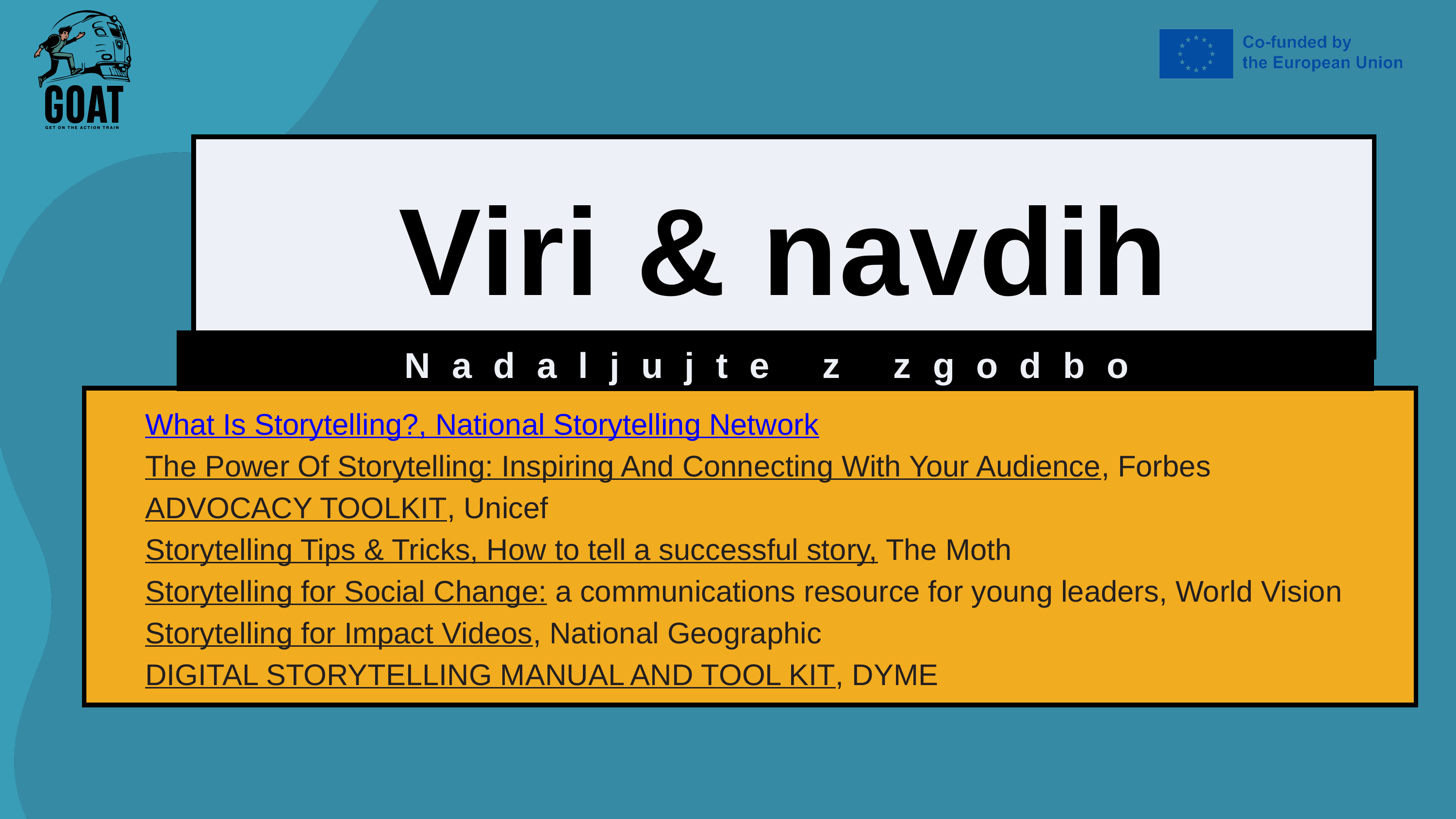

Viri & navdih

Nadaljujte z zgodbo

What Is Storytelling?, National Storytelling Network
The Power Of Storytelling: Inspiring And Connecting With Your Audience, Forbes
ADVOCACY TOOLKIT, Unicef
Storytelling Tips & Tricks, How to tell a successful story, The Moth
Storytelling for Social Change: a communications resource for young leaders, World Vision
Storytelling for Impact Videos, National Geographic
DIGITAL STORYTELLING MANUAL AND TOOL KIT, DYME